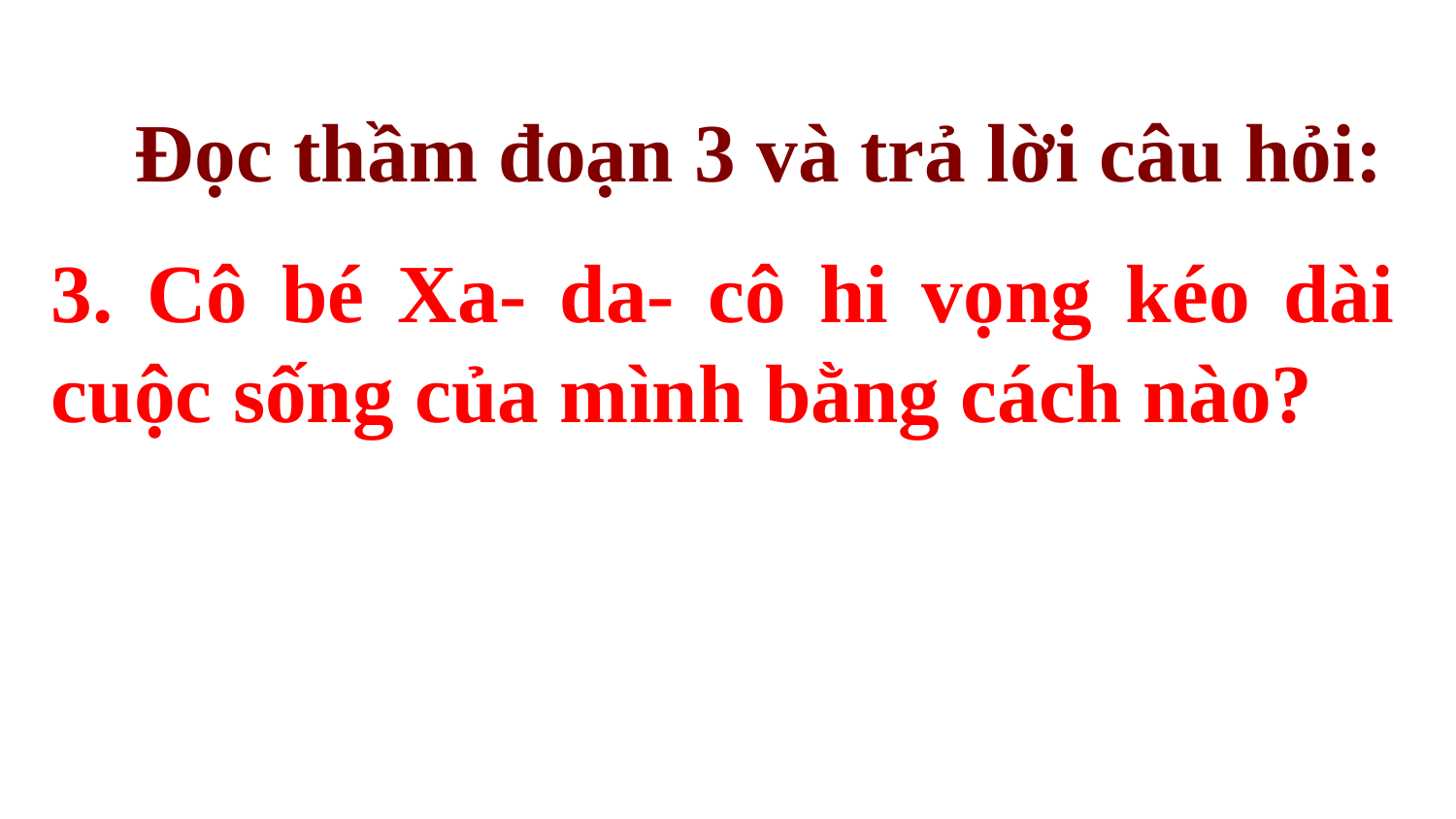

Đọc thầm đoạn 3 và trả lời câu hỏi:
3. Cô bé Xa- da- cô hi vọng kéo dài cuộc sống của mình bằng cách nào?